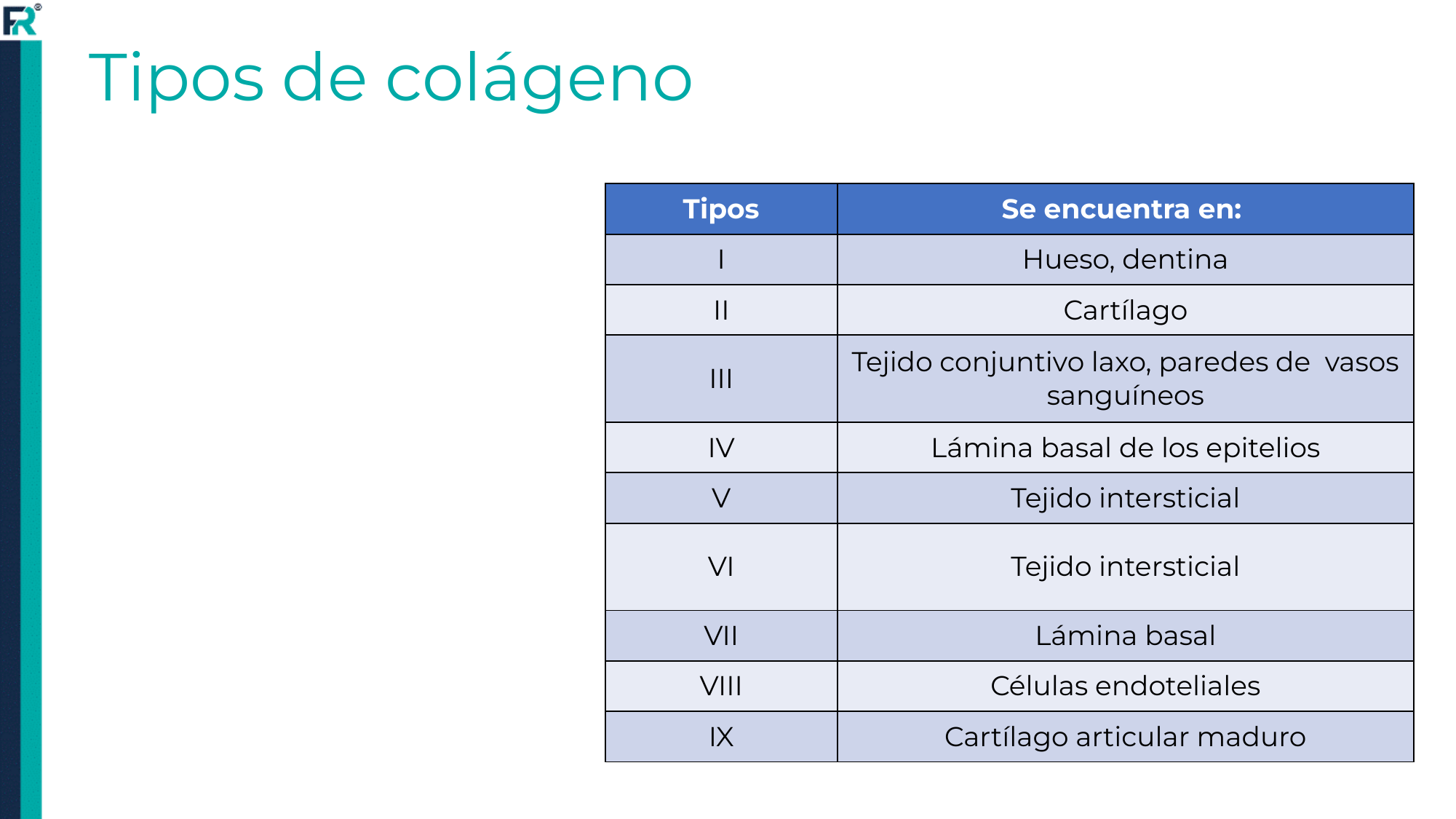

# Tipos de colágeno
| Tipos | Se encuentra en: |
| --- | --- |
| I | Hueso, dentina |
| II | Cartílago |
| III | Tejido conjuntivo laxo, paredes de vasos sanguíneos |
| IV | Lámina basal de los epitelios |
| V | Tejido intersticial |
| VI | Tejido intersticial |
| VII | Lámina basal |
| VIII | Células endoteliales |
| IX | Cartílago articular maduro |